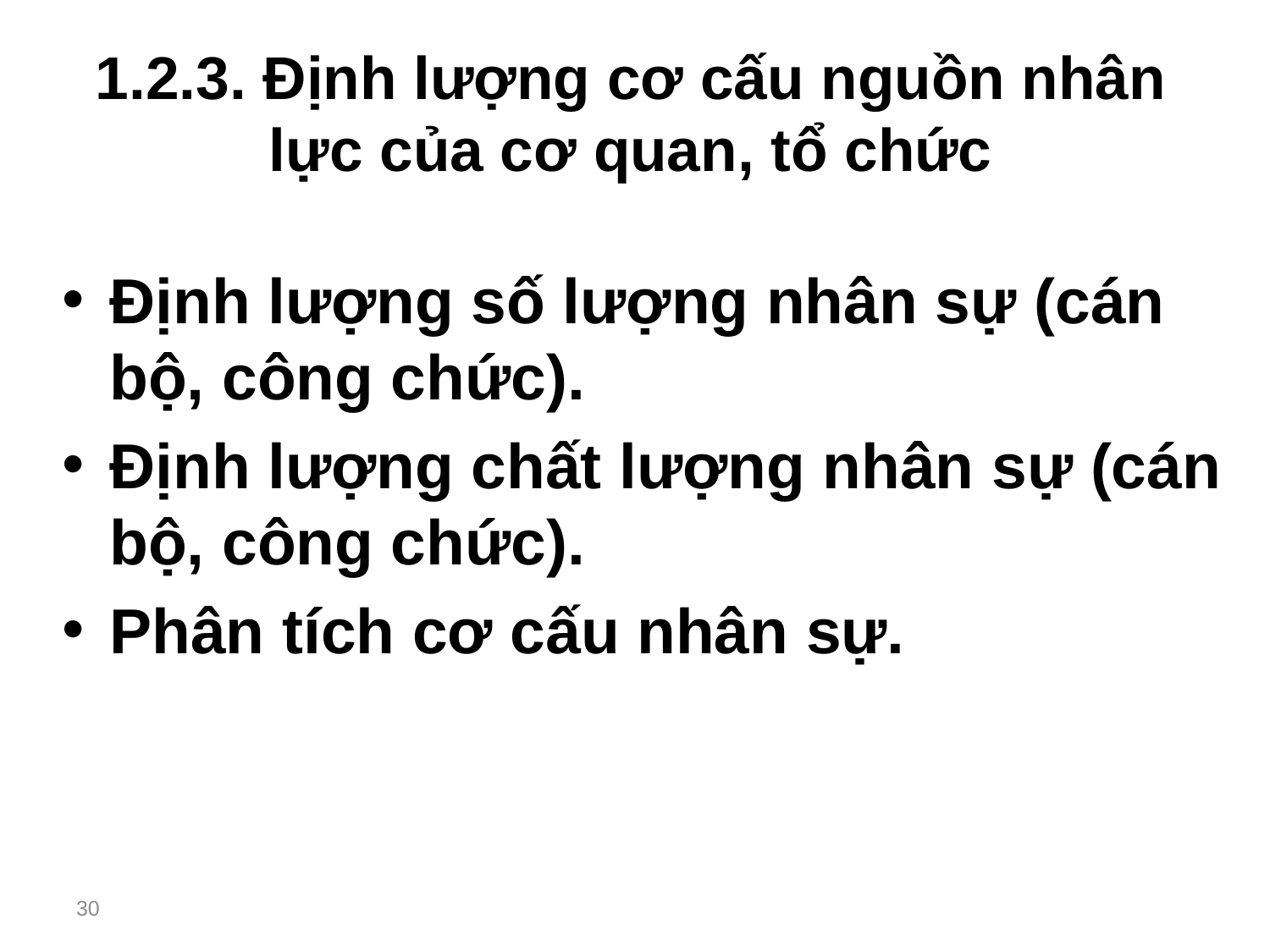

# 1.2.3. Định lượng cơ cấu nguồn nhân lực của cơ quan, tổ chức
Định lượng số lượng nhân sự (cán bộ, công chức).
Định lượng chất lượng nhân sự (cán bộ, công chức).
Phân tích cơ cấu nhân sự.
30